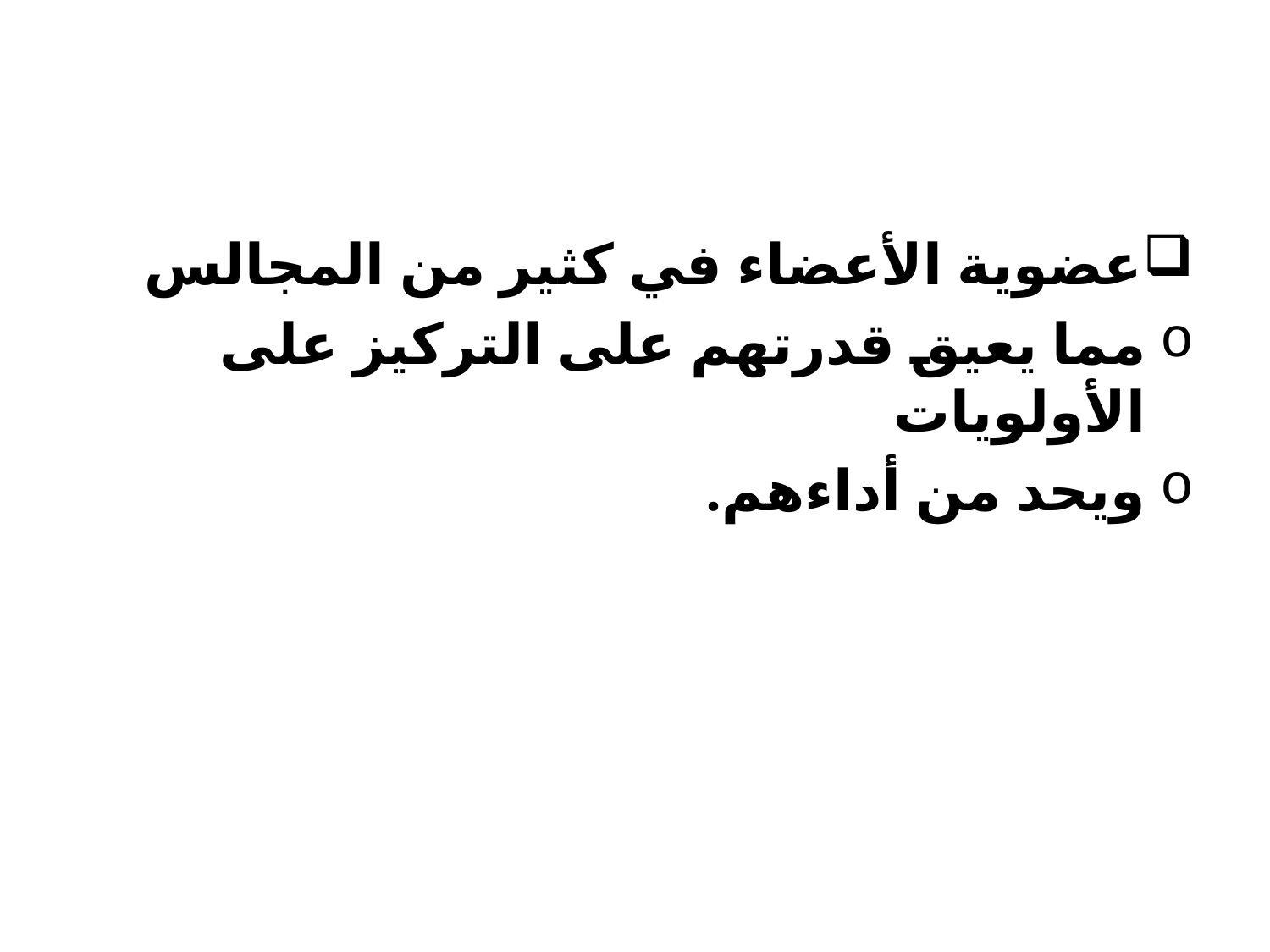

#
عضوية الأعضاء في كثير من المجالس
مما يعيق قدرتهم على التركيز على الأولويات
ويحد من أداءهم.